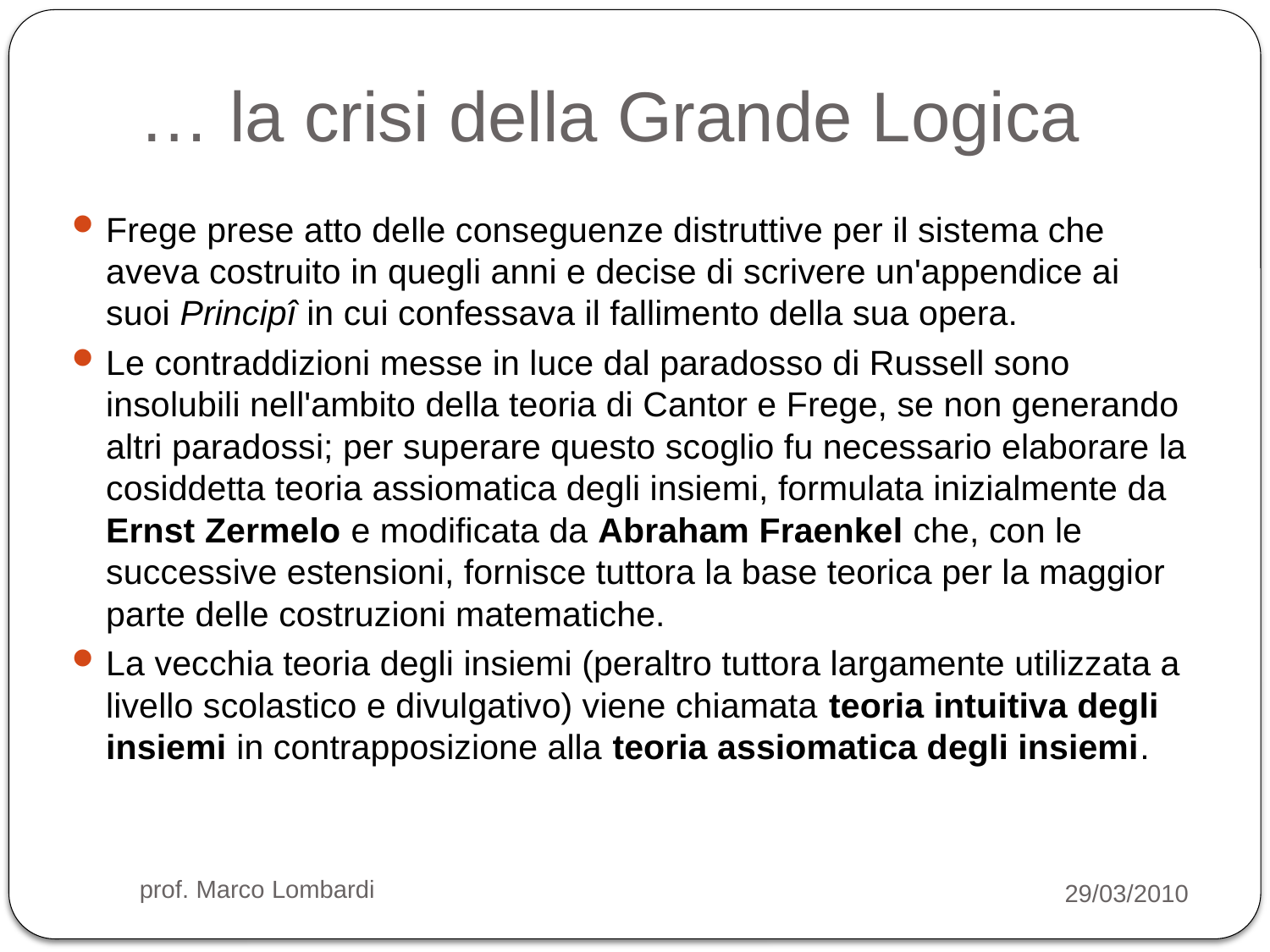

# … la crisi della Grande Logica
Frege prese atto delle conseguenze distruttive per il sistema che aveva costruito in quegli anni e decise di scrivere un'appendice ai suoi Principî in cui confessava il fallimento della sua opera.
Le contraddizioni messe in luce dal paradosso di Russell sono insolubili nell'ambito della teoria di Cantor e Frege, se non generando altri paradossi; per superare questo scoglio fu necessario elaborare la cosiddetta teoria assiomatica degli insiemi, formulata inizialmente da Ernst Zermelo e modificata da Abraham Fraenkel che, con le successive estensioni, fornisce tuttora la base teorica per la maggior parte delle costruzioni matematiche.
La vecchia teoria degli insiemi (peraltro tuttora largamente utilizzata a livello scolastico e divulgativo) viene chiamata teoria intuitiva degli insiemi in contrapposizione alla teoria assiomatica degli insiemi.
prof. Marco Lombardi
29/03/2010